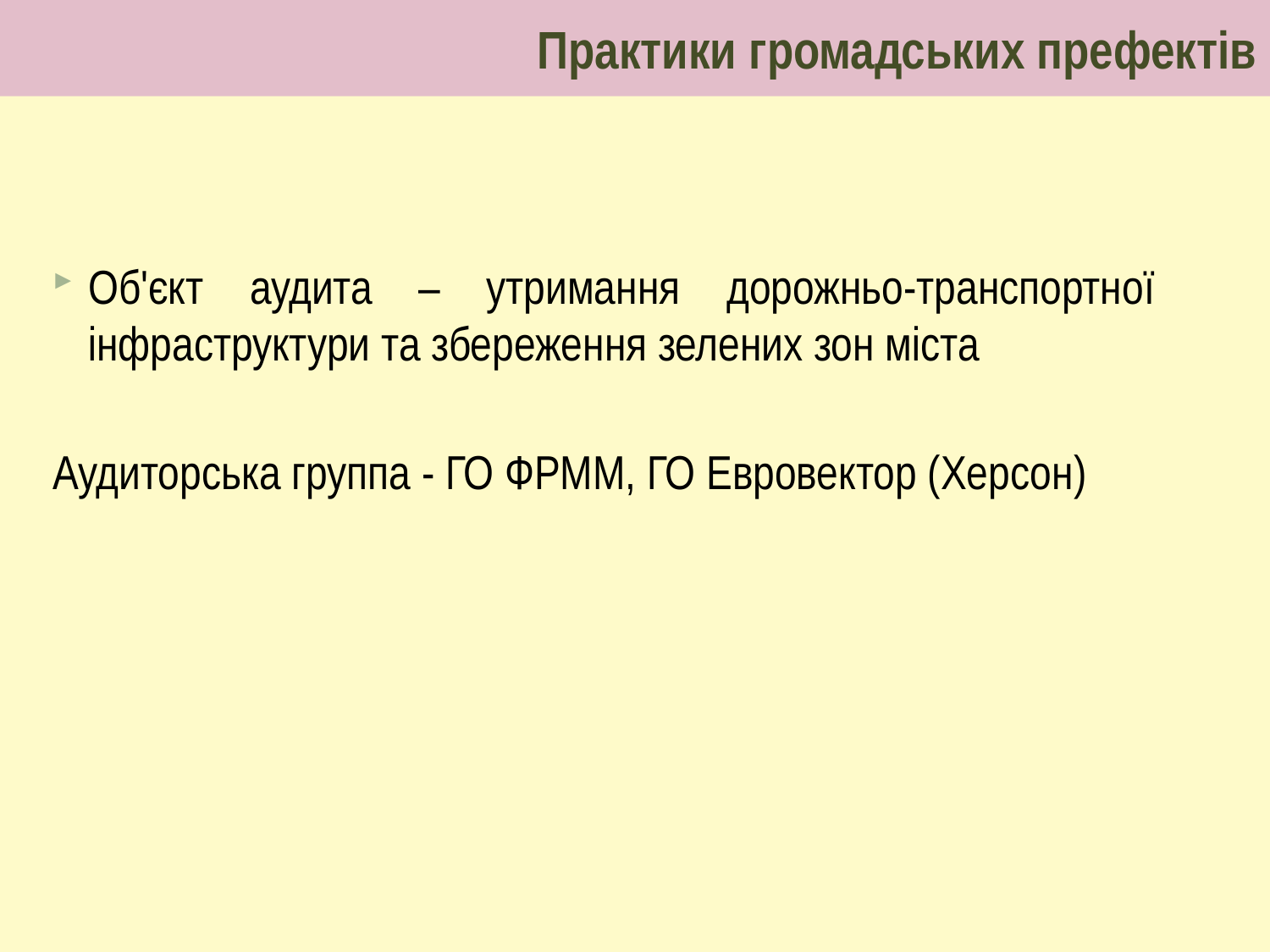

Практики громадських префектів

Об'єкт аудита – утримання дорожньо-транспортної інфраструктури та збереження зелених зон міста

Аудиторська группа - ГО ФРММ, ГО Евровектор (Херсон)